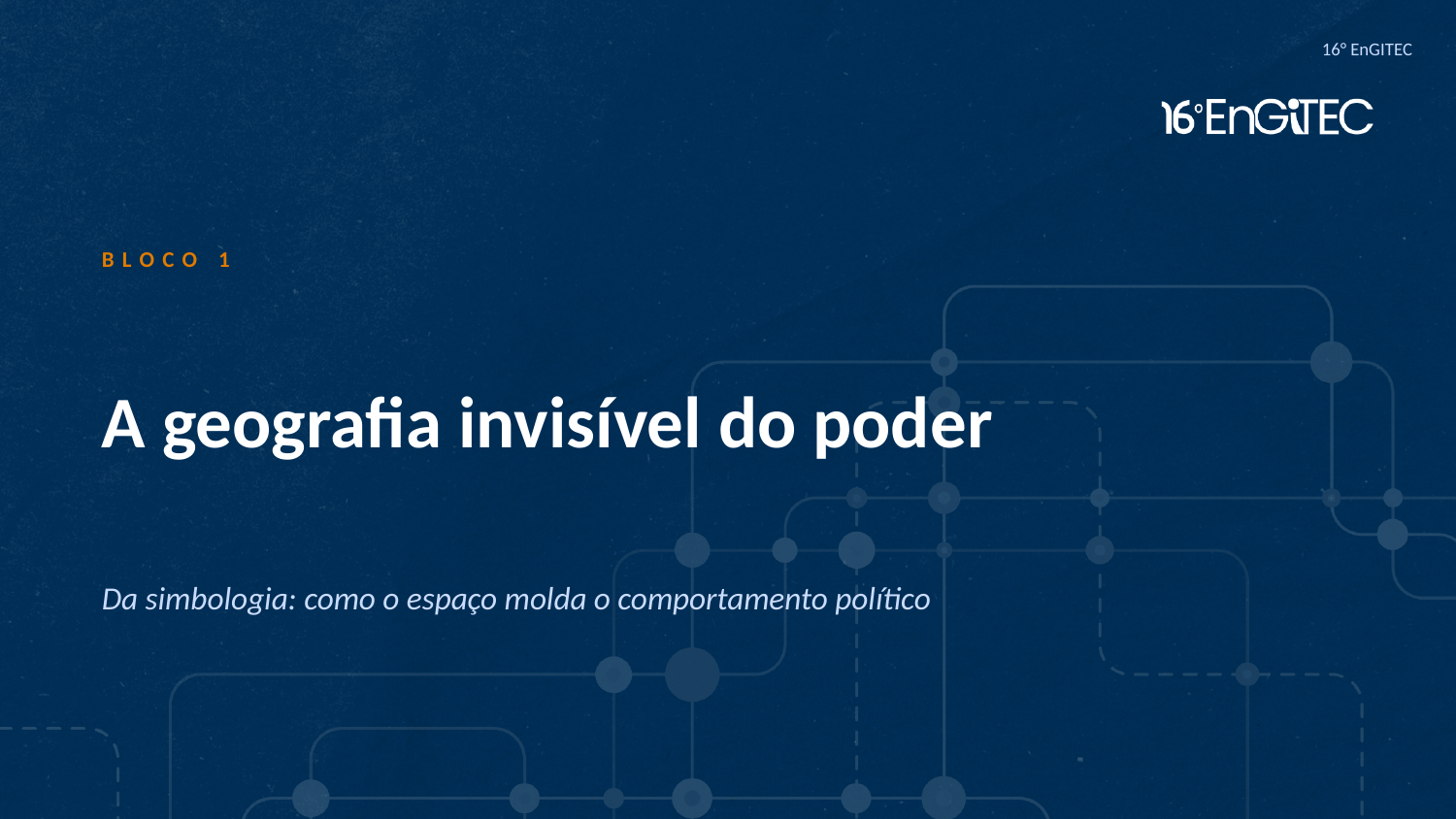

16° EnGITEC
BLOCO 1
A geografia invisível do poder
Da simbologia: como o espaço molda o comportamento político